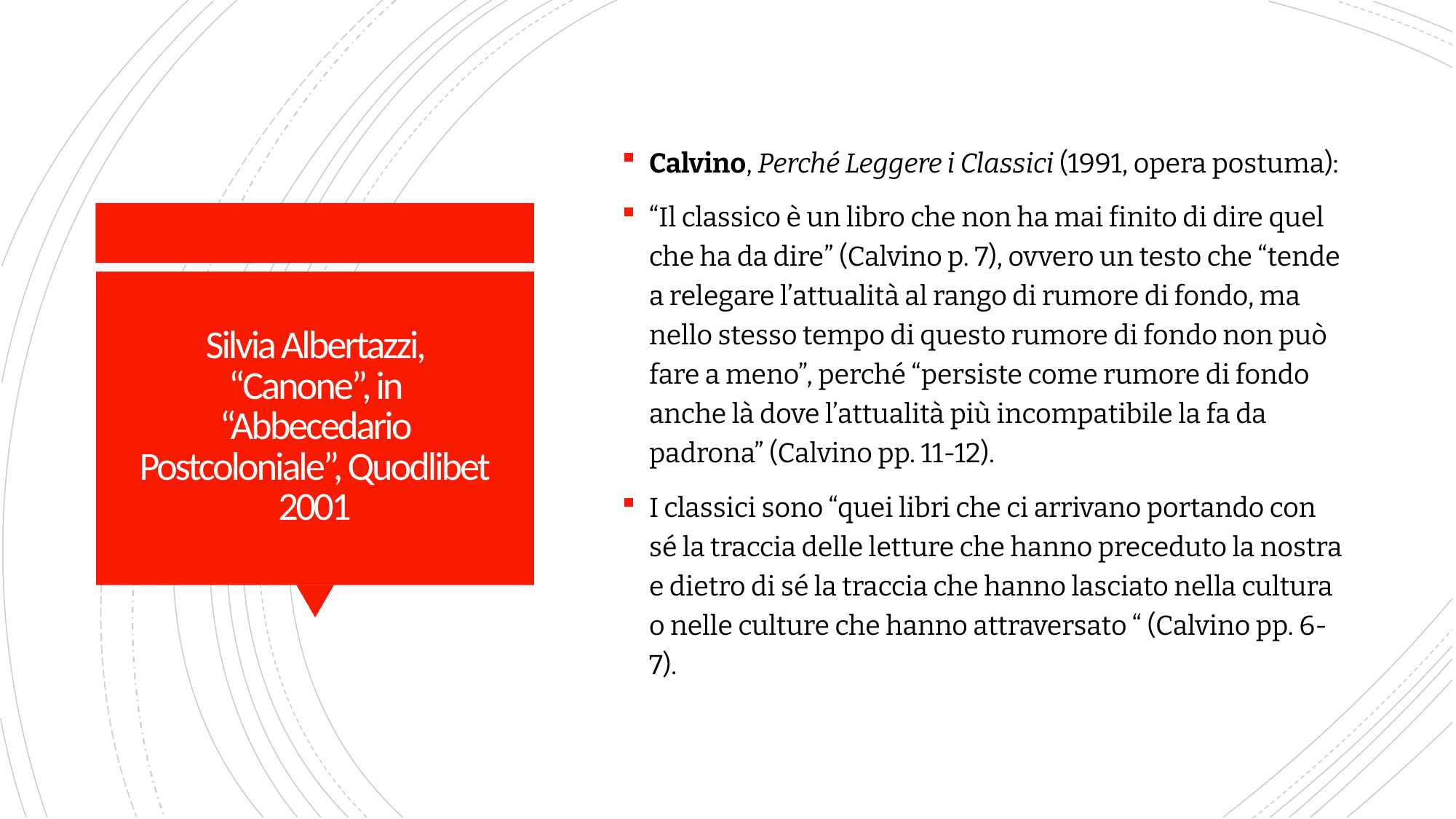

Calvino, Perché Leggere i Classici (1991, opera postuma):
“Il classico è un libro che non ha mai finito di dire quel che ha da dire” (Calvino p. 7), ovvero un testo che “tende a relegare l’attualità al rango di rumore di fondo, ma nello stesso tempo di questo rumore di fondo non può fare a meno”, perché “persiste come rumore di fondo anche là dove l’attualità più incompatibile la fa da padrona” (Calvino pp. 11-12).
I classici sono “quei libri che ci arrivano portando con sé la traccia delle letture che hanno preceduto la nostra e dietro di sé la traccia che hanno lasciato nella cultura o nelle culture che hanno attraversato “ (Calvino pp. 6-7).
# Silvia Albertazzi, “Canone”, in “Abbecedario Postcoloniale”, Quodlibet 2001